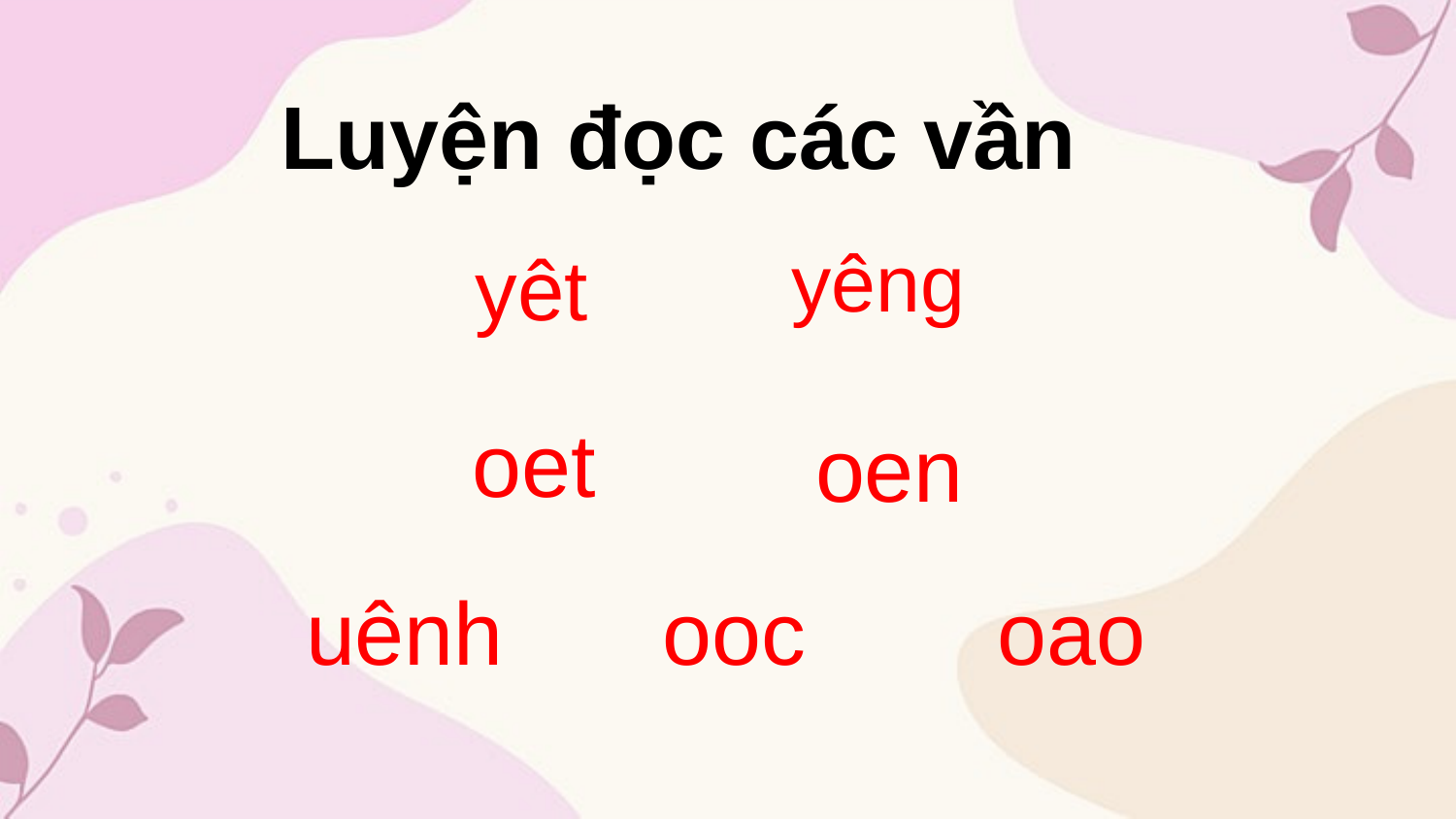

Luyện đọc các vần
yêng
# yêt
oet
oen
uênh
ooc
oao